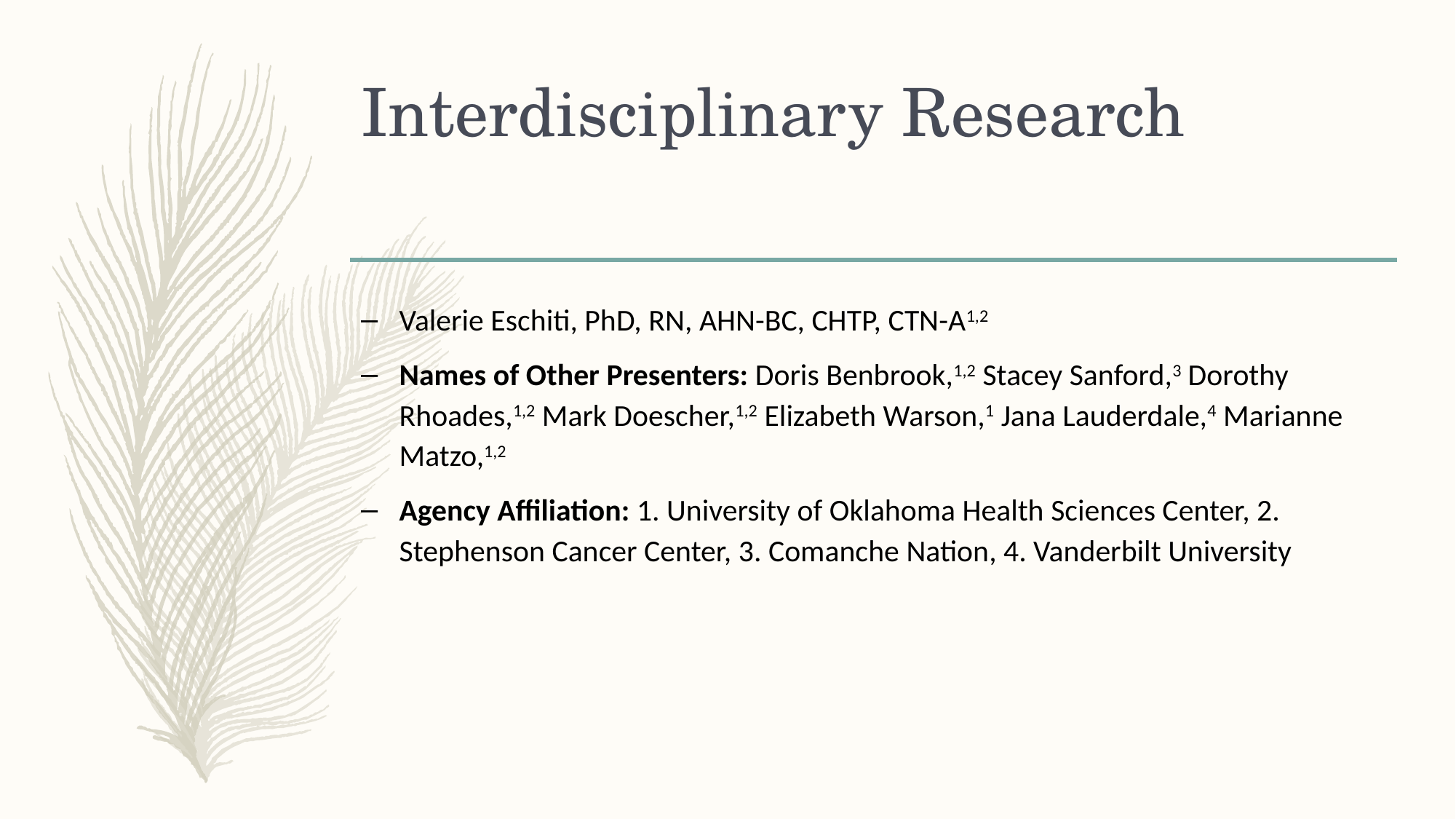

# Interdisciplinary Research
Valerie Eschiti, PhD, RN, AHN-BC, CHTP, CTN-A1,2
Names of Other Presenters: Doris Benbrook,1,2 Stacey Sanford,3 Dorothy Rhoades,1,2 Mark Doescher,1,2 Elizabeth Warson,1 Jana Lauderdale,4 Marianne Matzo,1,2
Agency Affiliation: 1. University of Oklahoma Health Sciences Center, 2. Stephenson Cancer Center, 3. Comanche Nation, 4. Vanderbilt University